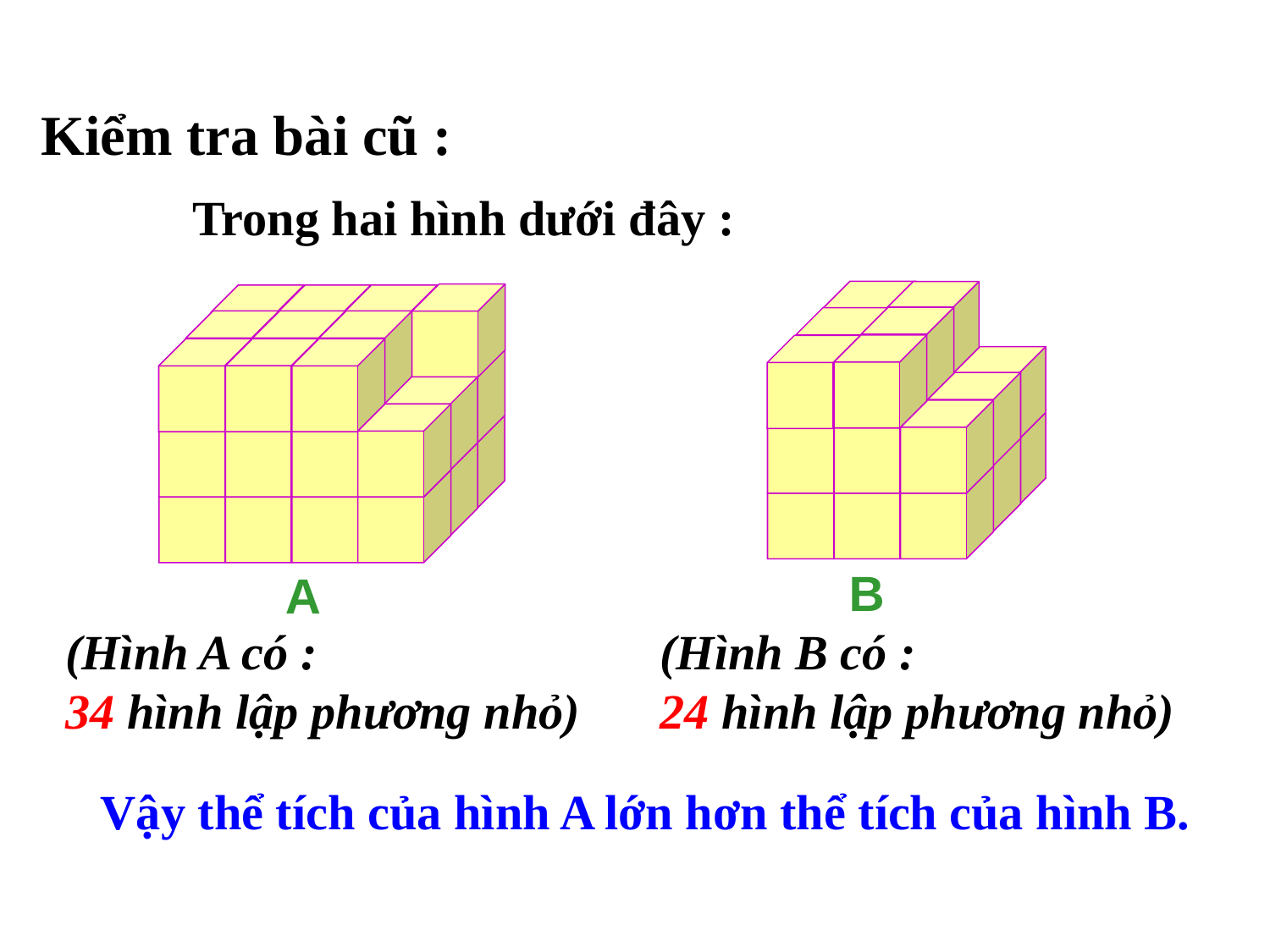

Kiểm tra bài cũ :
Trong hai hình dưới đây :

B
A
(Hình A có :
34 hình lập phương nhỏ)
(Hình B có :
24 hình lập phương nhỏ)
Vậy thể tích của hình A lớn hơn thể tích của hình B.